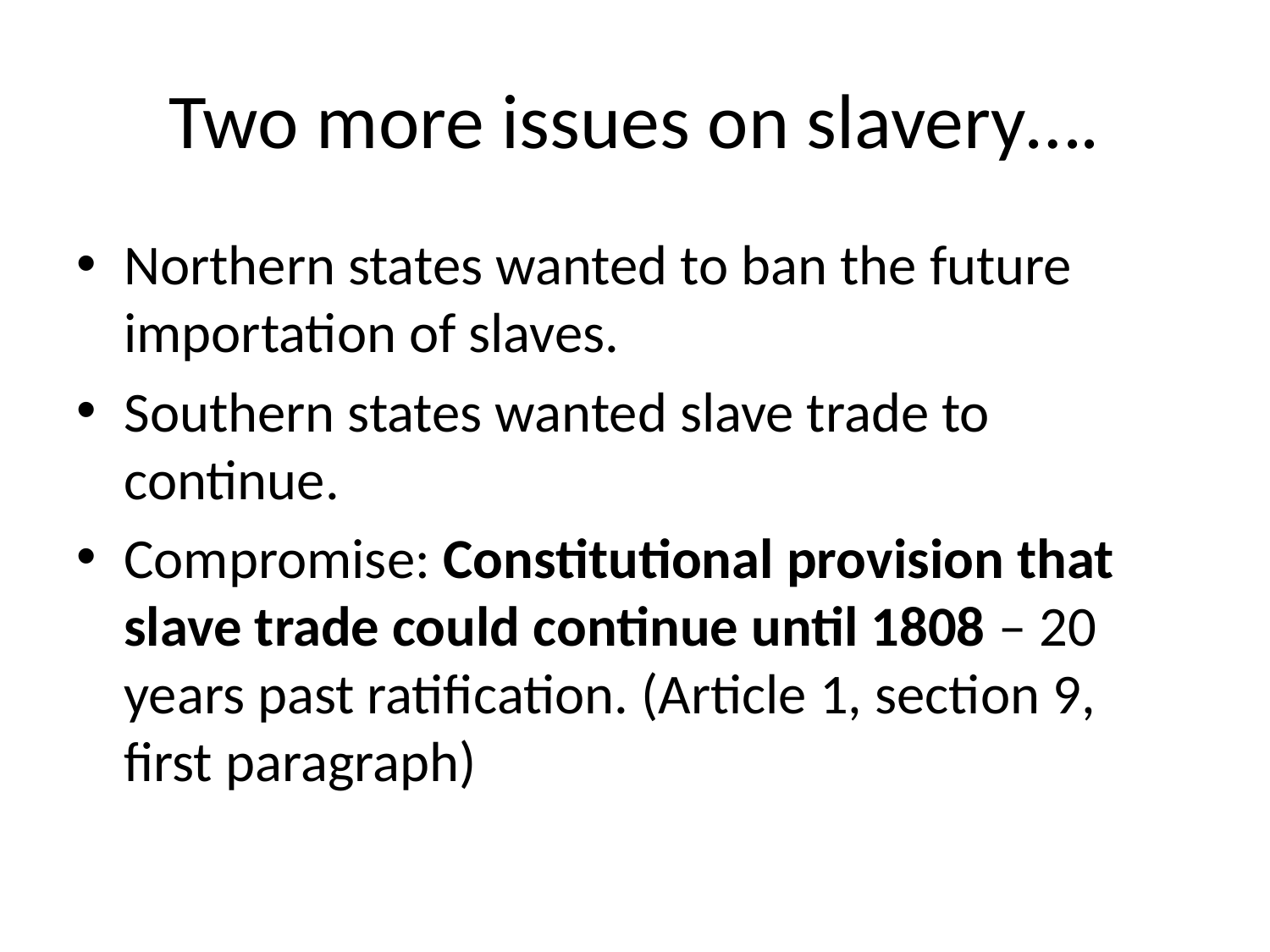

# Two more issues on slavery….
Northern states wanted to ban the future importation of slaves.
Southern states wanted slave trade to continue.
Compromise: Constitutional provision that slave trade could continue until 1808 – 20 years past ratification. (Article 1, section 9, first paragraph)